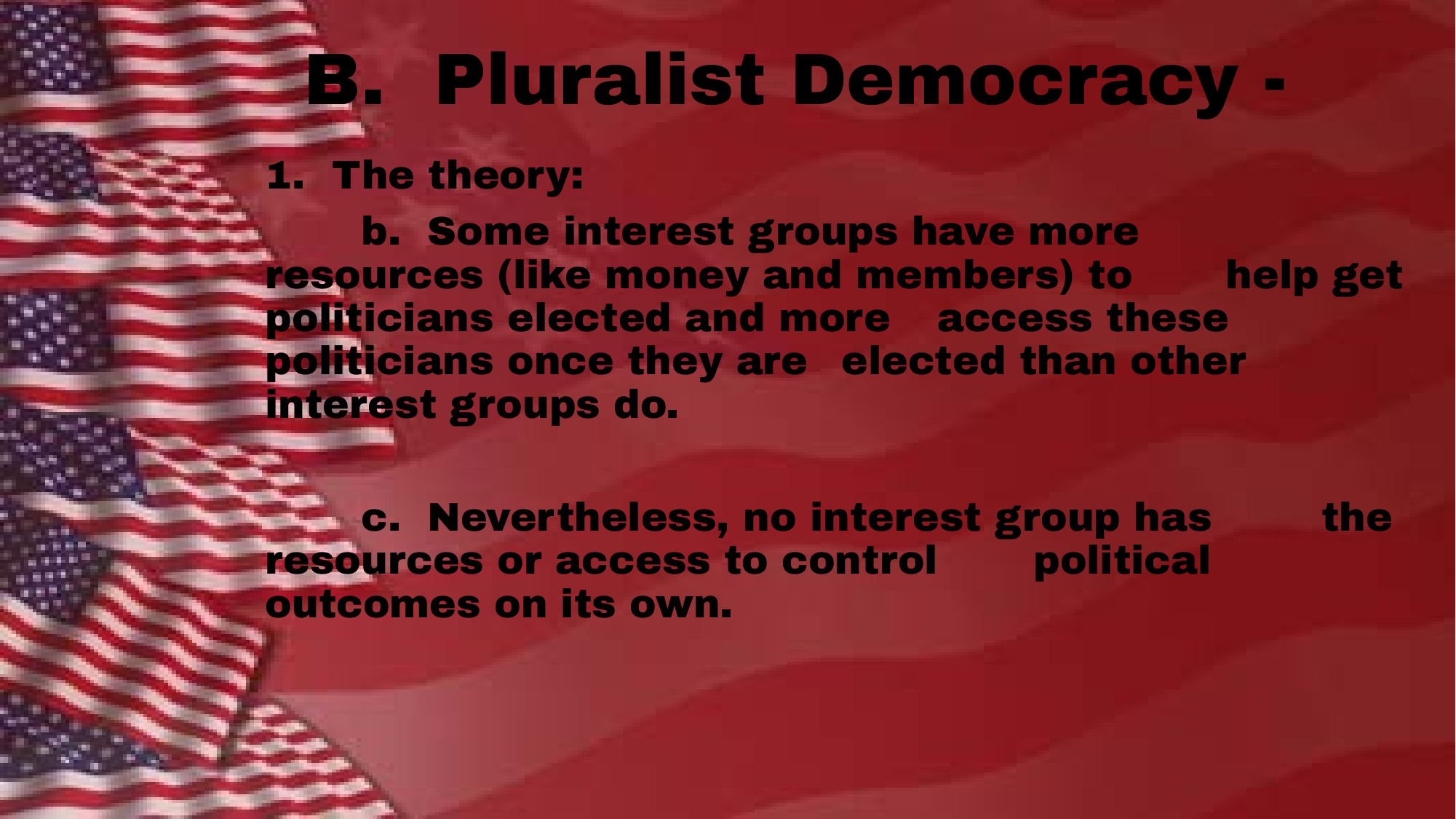

# B.  Pluralist Democracy -
1.  The theory:
	b.  Some interest groups have more 	resources (like money and members) to 	help get 	politicians elected and more 	access these politicians once they are 	elected than other interest groups do.

	c.  Nevertheless, no interest group has 	the resources or access to control 	political outcomes on its own.